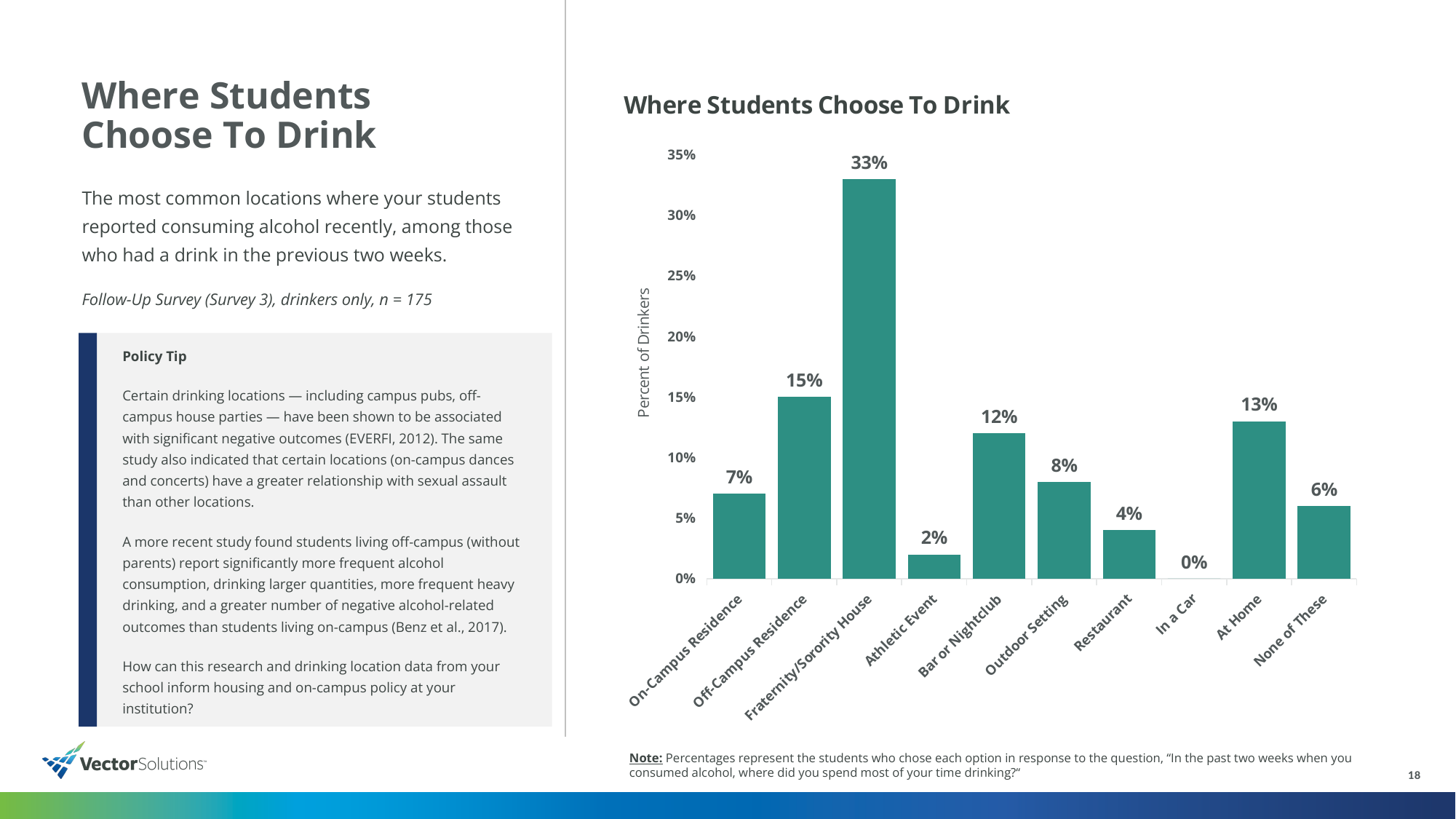

# Where Students Choose To Drink

### Chart: Where Students Choose To Drink

| Category | % of Students |
|---|---|
| On-Campus Residence | 0.07 |
| Off-Campus Residence | 0.15 |
| Fraternity/Sorority House | 0.33 |
| Athletic Event | 0.02 |
| Bar or Nightclub | 0.12 |
| Outdoor Setting | 0.08 |
| Restaurant | 0.04 |
| In a Car | 0.0 |
| At Home | 0.13 |
| None of These | 0.06 |
The most common locations where your students reported consuming alcohol recently, among those who had a drink in the previous two weeks.
Follow-Up Survey (Survey 3), drinkers only, n = 175

Policy Tip
Certain drinking locations — including campus pubs, off-campus house parties — have been shown to be associated with significant negative outcomes (EVERFI, 2012). The same study also indicated that certain locations (on-campus dances and concerts) have a greater relationship with sexual assault than other locations.
A more recent study found students living off-campus (without parents) report significantly more frequent alcohol consumption, drinking larger quantities, more frequent heavy drinking, and a greater number of negative alcohol-related outcomes than students living on-campus (Benz et al., 2017).
How can this research and drinking location data from your school inform housing and on-campus policy at your institution?
Note: Percentages represent the students who chose each option in response to the question, “In the past two weeks when you consumed alcohol, where did you spend most of your time drinking?“
18